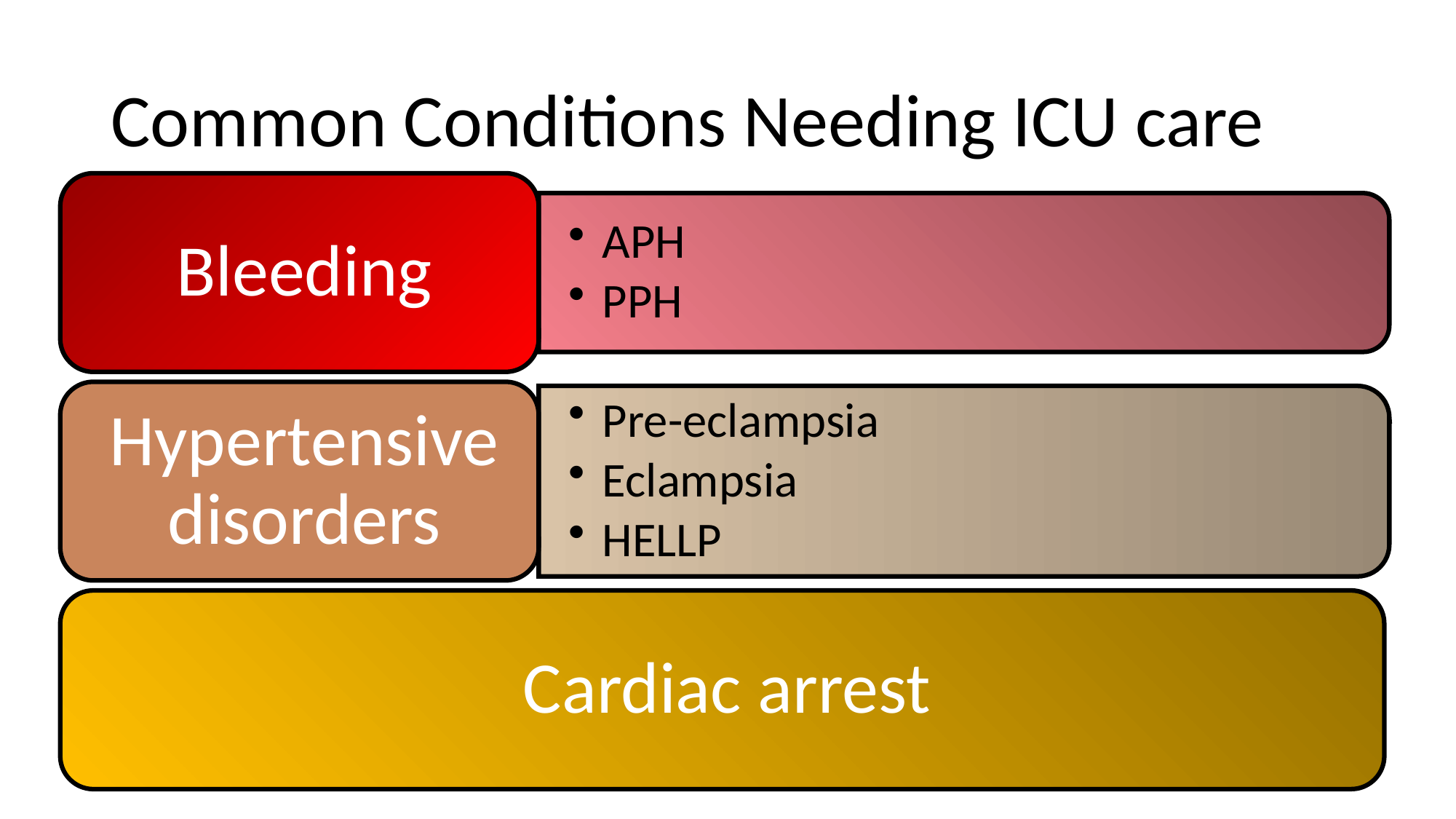

# Common Conditions Needing ICU care
APH
PPH
Bleeding
Pre-eclampsia
Eclampsia
HELLP
Hypertensive disorders
Cardiac arrest